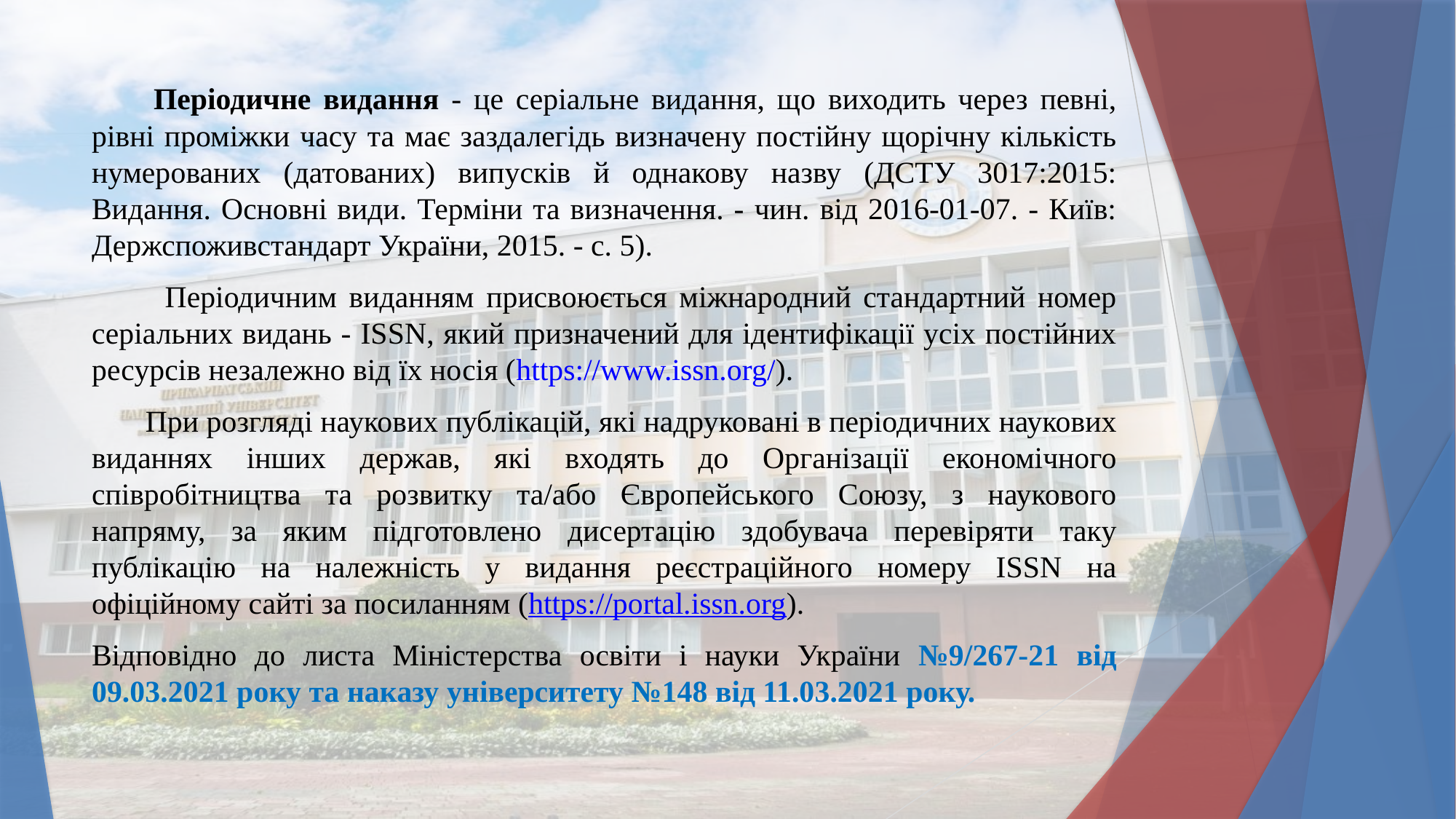

Періодичне видання - це серіальне видання, що виходить через певні, рівні проміжки часу та має заздалегідь визначену постійну щорічну кількість нумерованих (датованих) випусків й однакову назву (ДСТУ 3017:2015: Видання. Основні види. Терміни та визначення. - чин. від 2016-01-07. - Київ: Держспоживстандарт України, 2015. - с. 5).
      Періодичним виданням присвоюється міжнародний стандартний номер серіальних видань - ISSN, який призначений для ідентифікації усіх постійних ресурсів незалежно від їх носія (https://www.issn.org/).
       При розгляді наукових публікацій, які надруковані в періодичних наукових виданнях інших держав, які входять до Організації економічного співробітництва та розвитку та/або Європейського Союзу, з наукового напряму, за яким підготовлено дисертацію здобувача перевіряти таку публікацію на належність у видання реєстраційного номеру ISSN на офіційному сайті за посиланням (https://portal.issn.org).
Відповідно до листа Міністерства освіти і науки України №9/267-21 від 09.03.2021 року та наказу університету №148 від 11.03.2021 року.